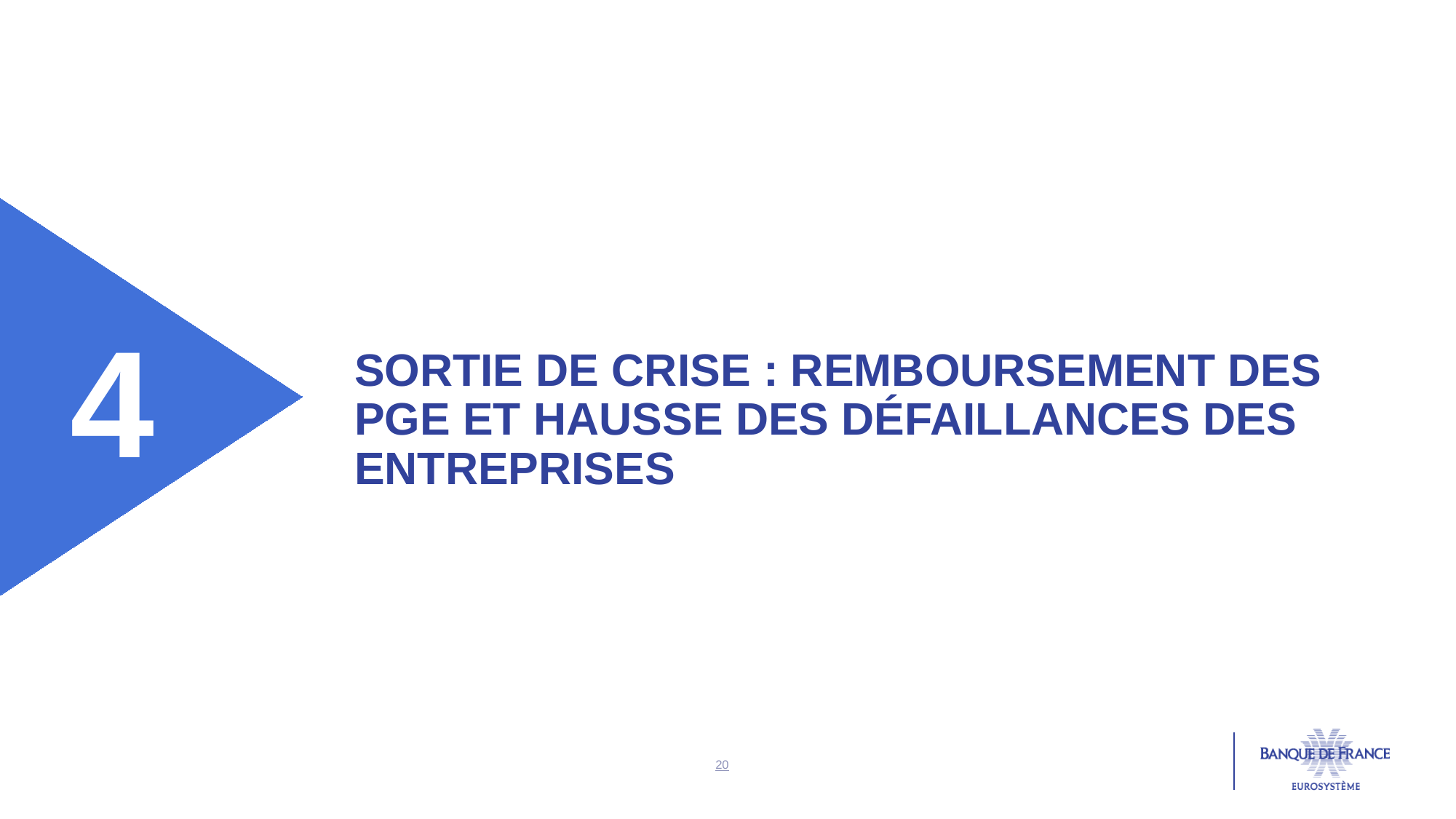

4
# sortie de crise : remboursement des PGE et hausse des défaillances des entreprises
20